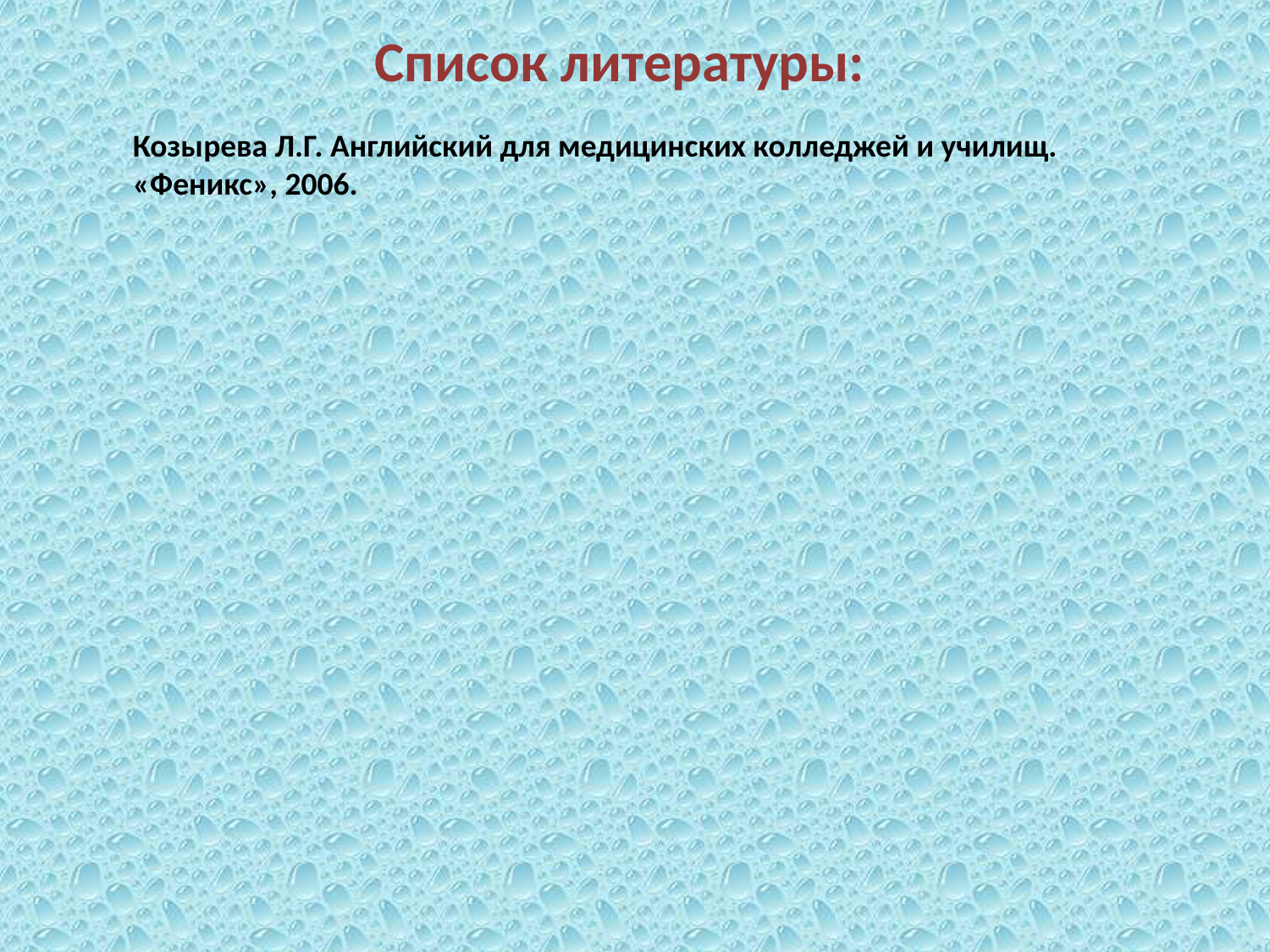

Список литературы:
Козырева Л.Г. Английский для медицинских колледжей и училищ. «Феникс», 2006.